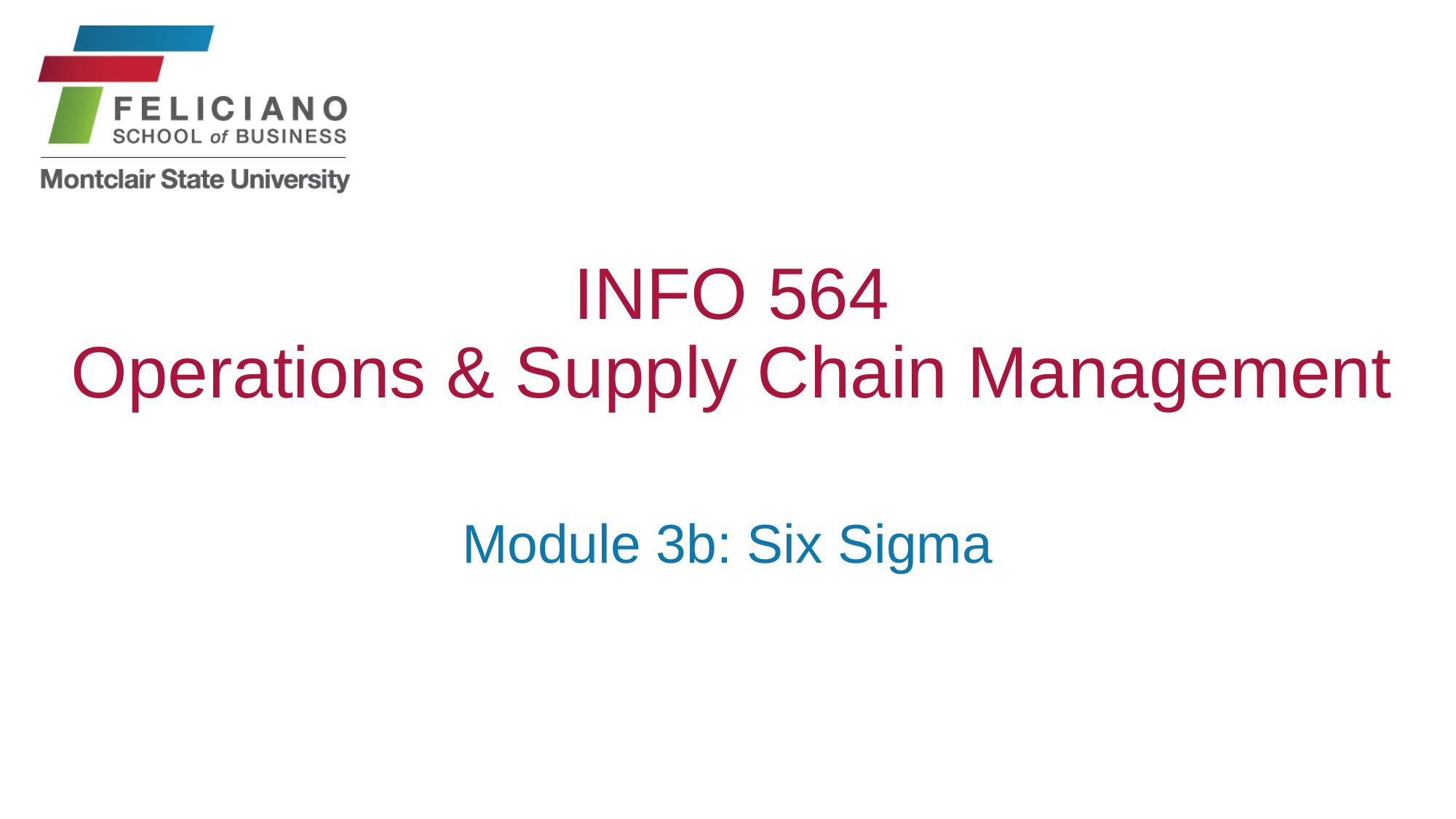

# INFO 564 Operations & Supply Chain Management

Module 3b: Six Sigma